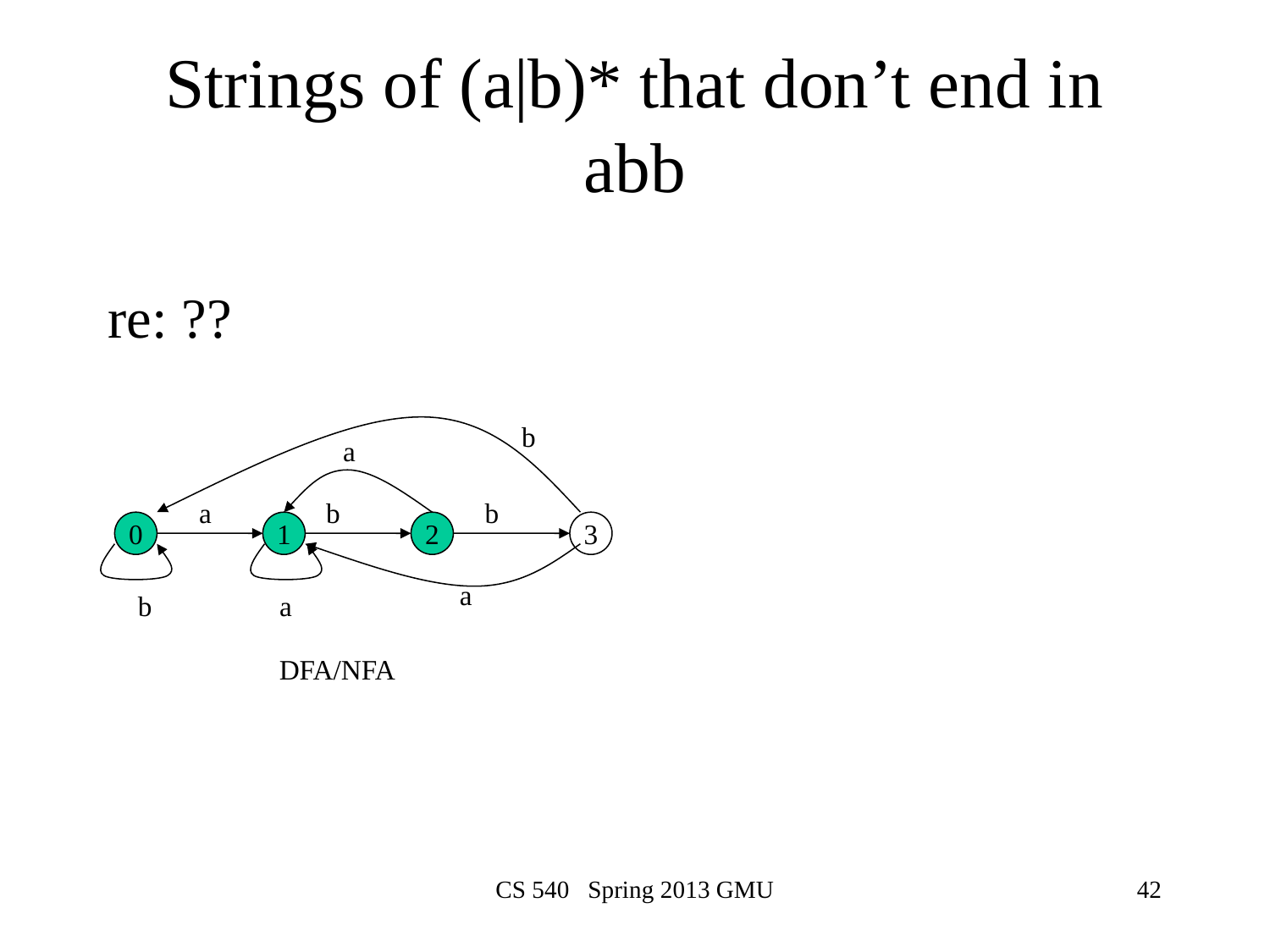

# Strings of (a|b)* that don’t end in abb
re: ??
b

a

a
b
b
0
1
2
3

a
b
a
DFA/NFA
CS 540   Spring 2013 GMU
42